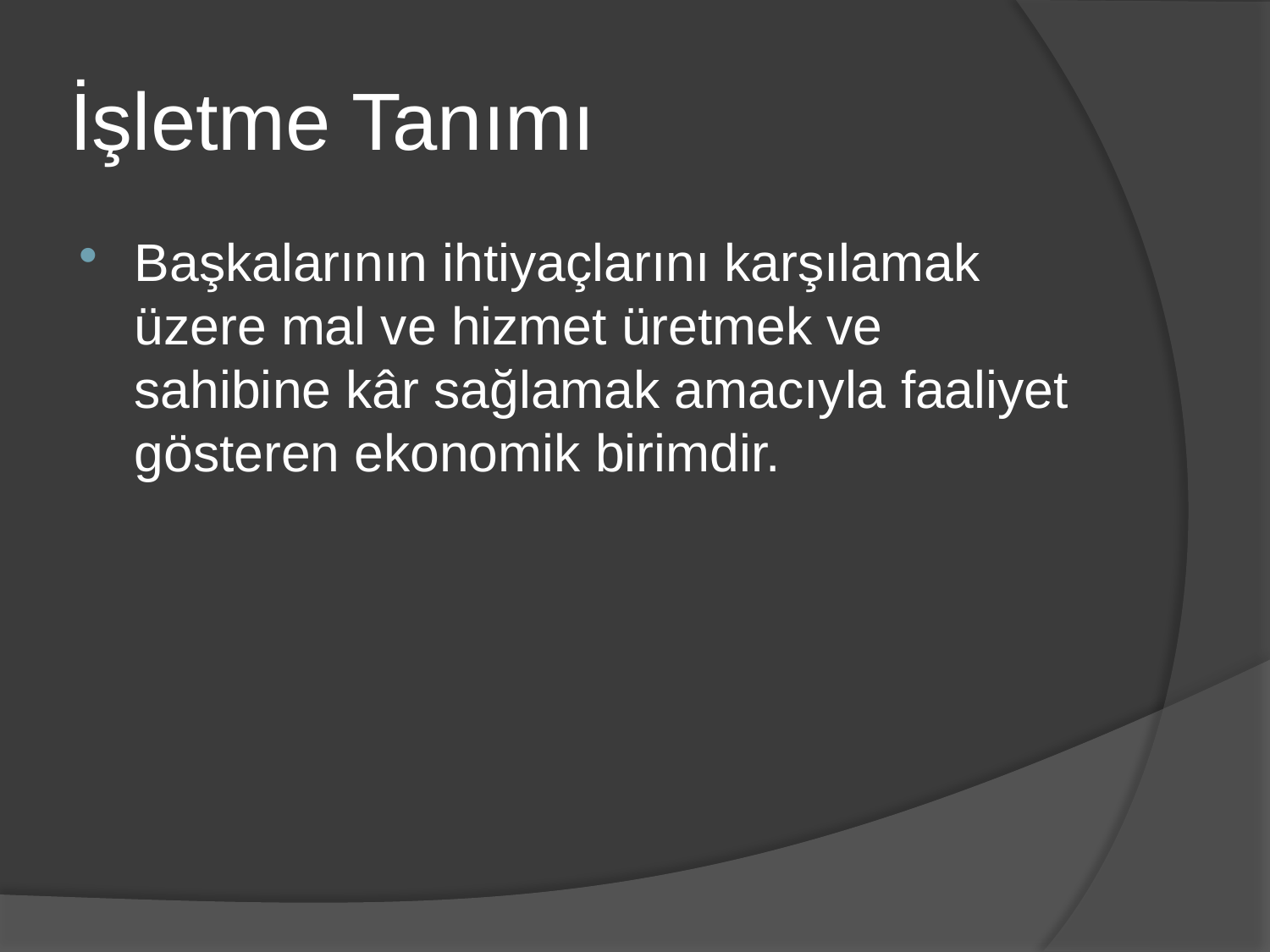

# İşletme Tanımı
Başkalarının ihtiyaçlarını karşılamak üzere mal ve hizmet üretmek ve sahibine kâr sağlamak amacıyla faaliyet gösteren ekonomik birimdir.